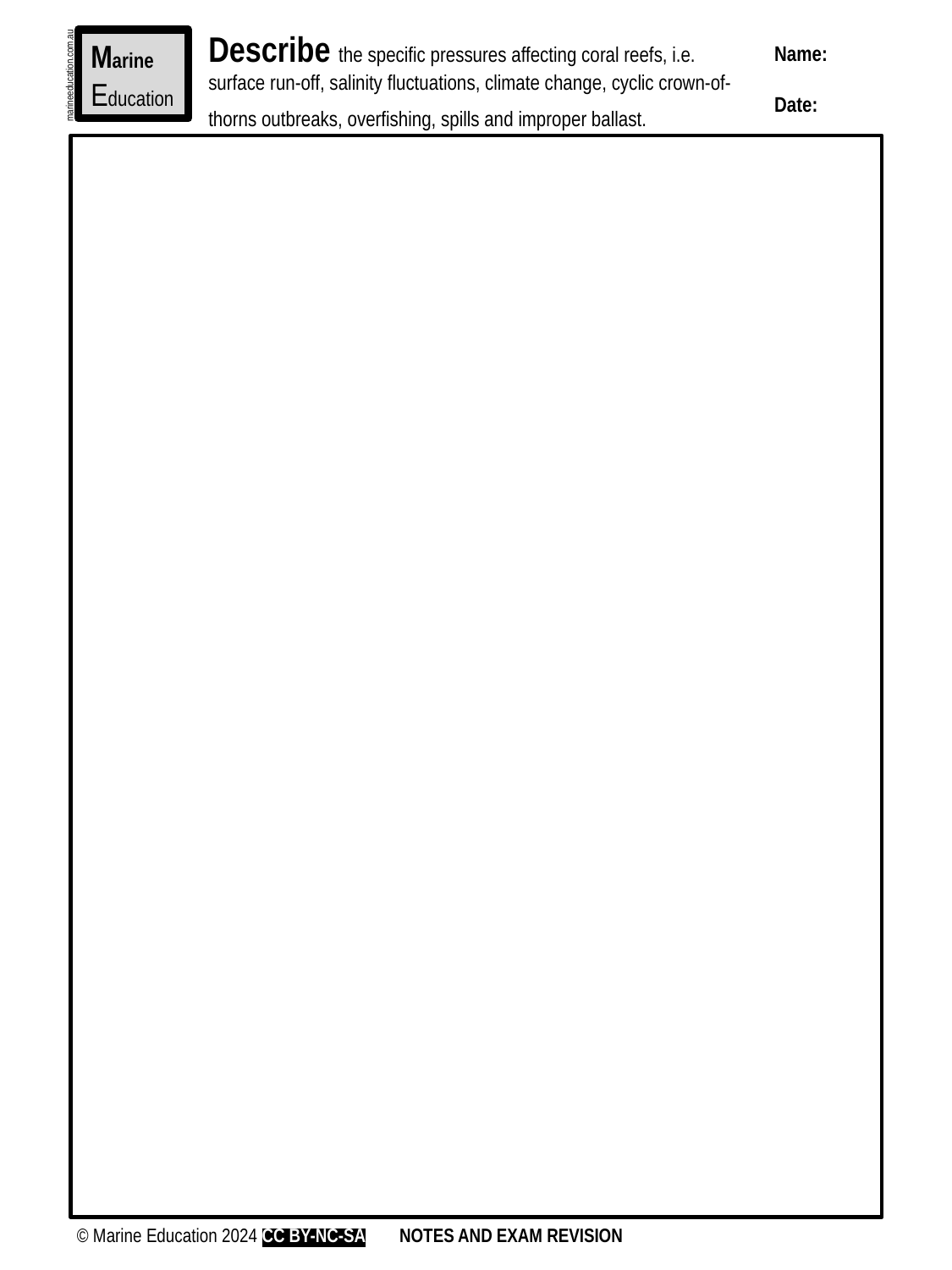

Describe the specific pressures affecting coral reefs, i.e. surface run-off, salinity fluctuations, climate change, cyclic crown-of-thorns outbreaks, overfishing, spills and improper ballast.
Marine
Education
Name:

Date:
marineeducation.com.au

© Marine Education 2024 CC BY-NC-SA
NOTES AND EXAM REVISION